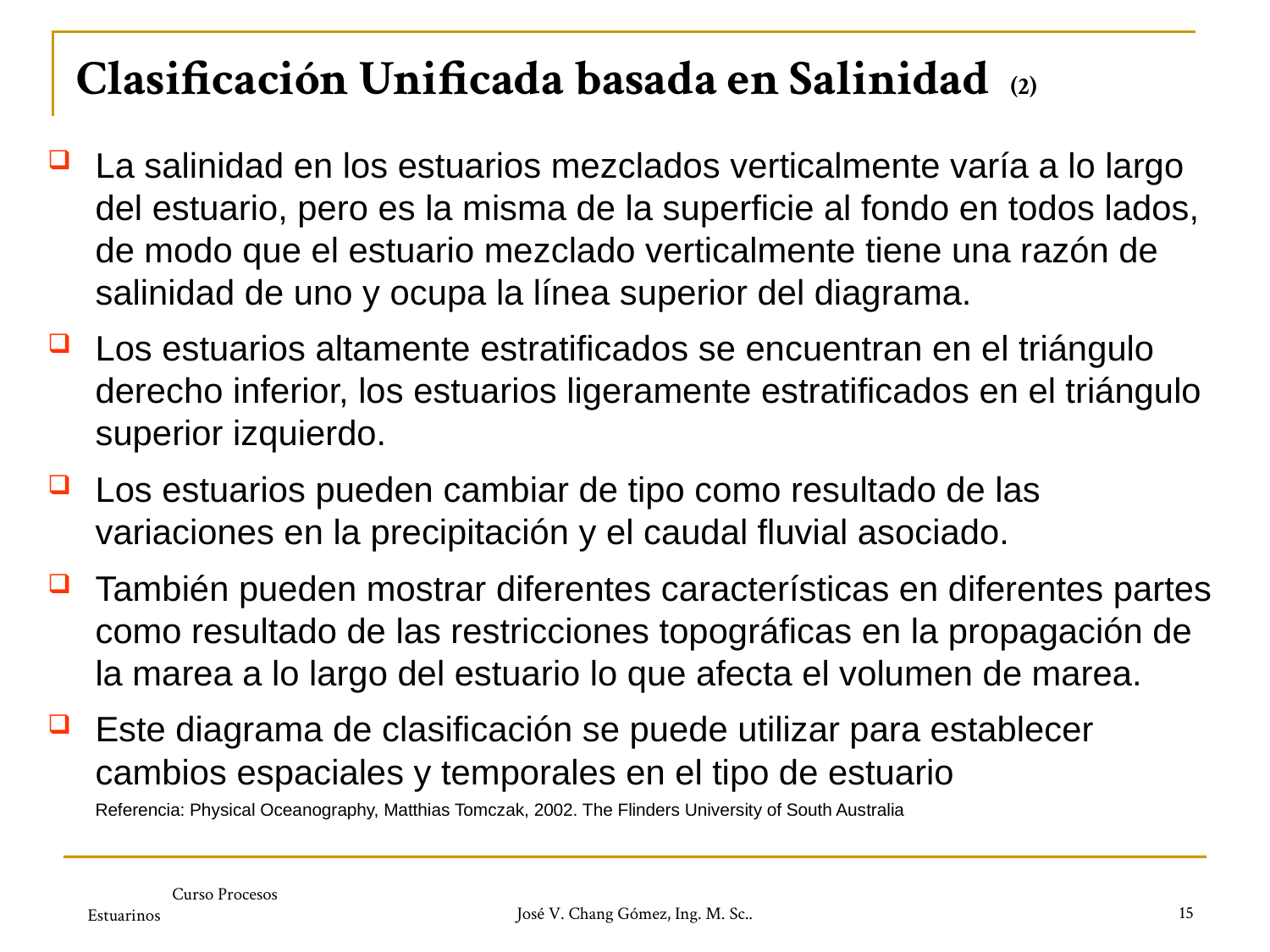

# Clasificación Unificada basada en Salinidad  (2)
La salinidad en los estuarios mezclados verticalmente varía a lo largo del estuario, pero es la misma de la superficie al fondo en todos lados, de modo que el estuario mezclado verticalmente tiene una razón de salinidad de uno y ocupa la línea superior del diagrama.
Los estuarios altamente estratificados se encuentran en el triángulo derecho inferior, los estuarios ligeramente estratificados en el triángulo superior izquierdo.
Los estuarios pueden cambiar de tipo como resultado de las variaciones en la precipitación y el caudal fluvial asociado.
También pueden mostrar diferentes características en diferentes partes como resultado de las restricciones topográficas en la propagación de la marea a lo largo del estuario lo que afecta el volumen de marea.
Este diagrama de clasificación se puede utilizar para establecer cambios espaciales y temporales en el tipo de estuario
	Referencia: Physical Oceanography, Matthias Tomczak, 2002. The Flinders University of South Australia
15
José V. Chang Gómez, Ing. M. Sc..

                                                                                      Curso Procesos Estuarinos